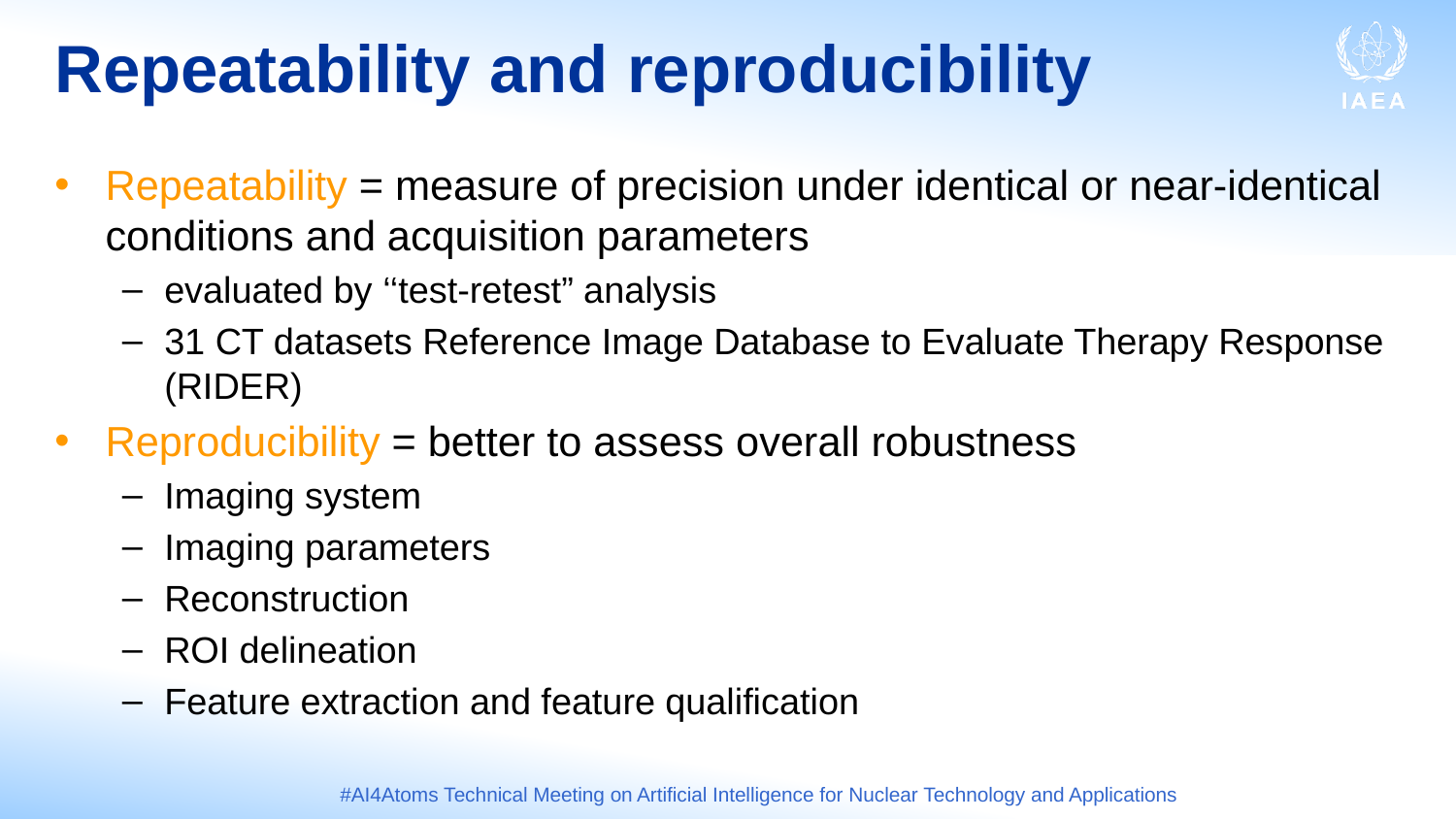

# Repeatability and reproducibility
Repeatability = measure of precision under identical or near-identical conditions and acquisition parameters
evaluated by ‘‘test-retest” analysis
31 CT datasets Reference Image Database to Evaluate Therapy Response (RIDER)
Reproducibility = better to assess overall robustness
Imaging system
Imaging parameters
Reconstruction
ROI delineation
Feature extraction and feature qualification

#AI4Atoms Technical Meeting on Artificial Intelligence for Nuclear Technology and Applications